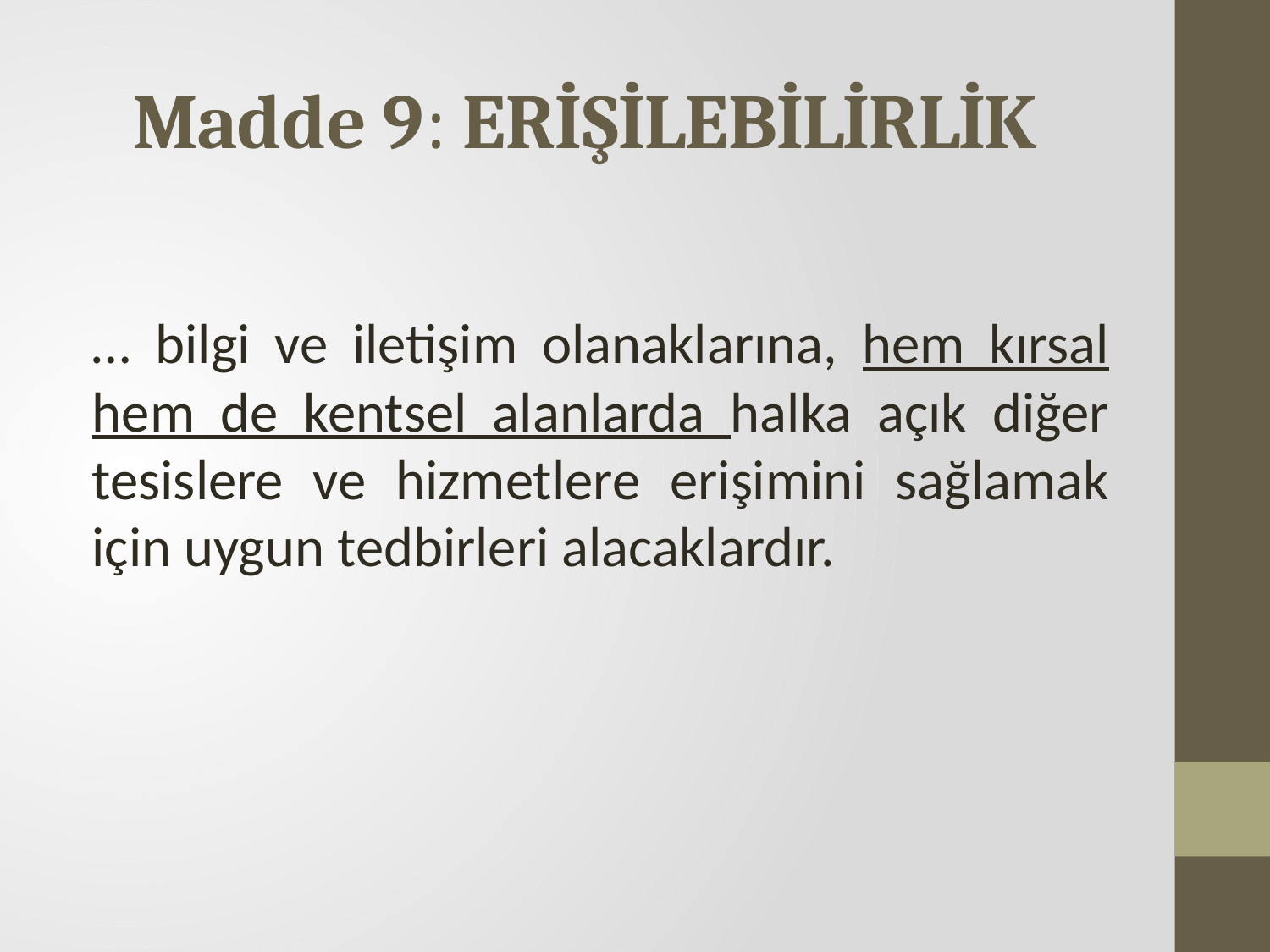

# Madde 9: ERİŞİLEBİLİRLİK

… bilgi ve iletişim olanaklarına, hem kırsal hem de kentsel alanlarda halka açık diğer tesislere ve hizmetlere erişimini sağlamak için uygun tedbirleri alacaklardır.